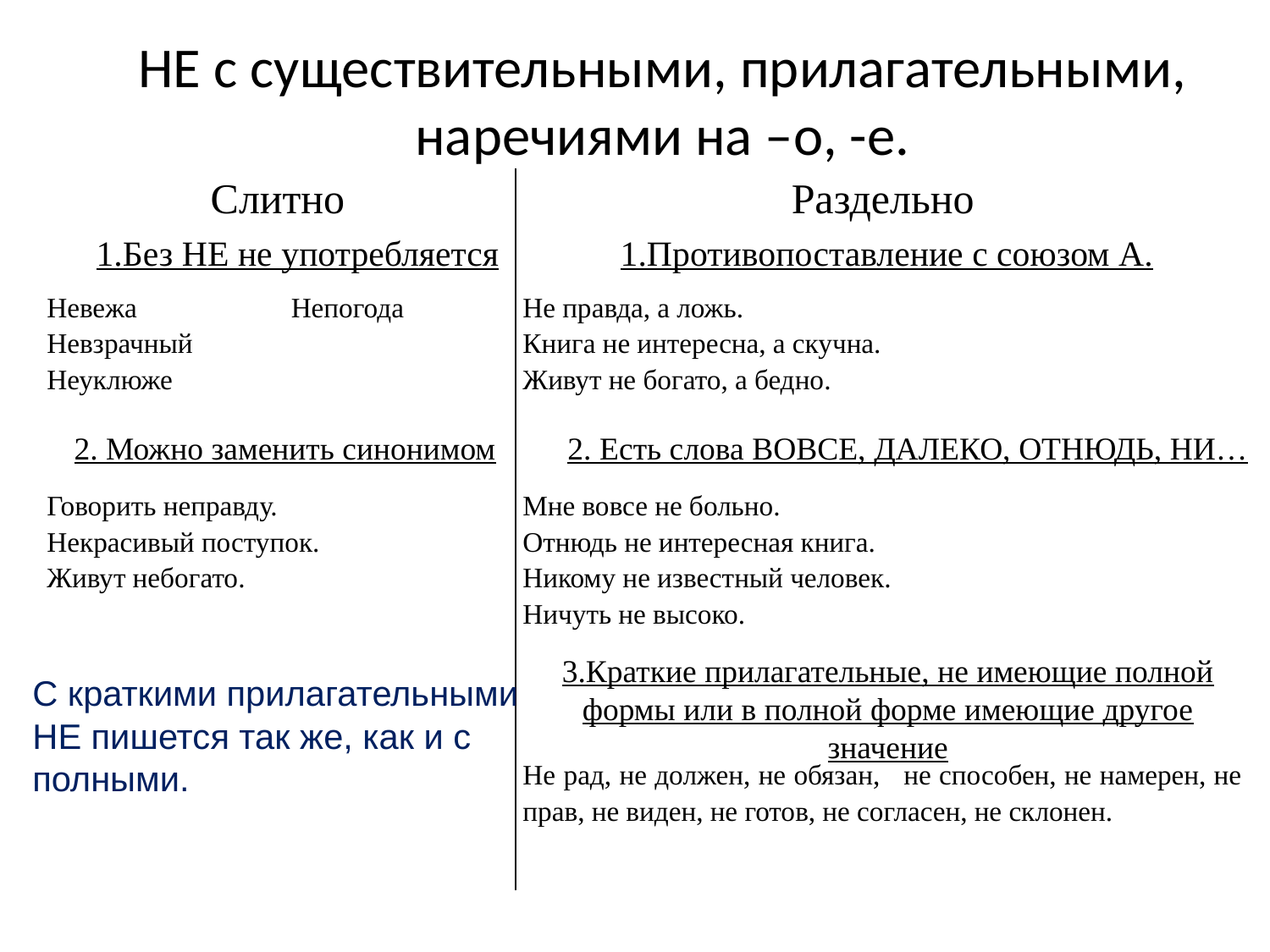

# НЕ с существительными, прилагательными, наречиями на –о, -е.
| Слитно | Раздельно |
| --- | --- |
|  |  |
| Невежа Непогода Невзрачный Неуклюже | Не правда, а ложь. Книга не интересна, а скучна. Живут не богато, а бедно. |
|  |  |
| Говорить неправду. Некрасивый поступок. Живут небогато. | Мне вовсе не больно. Отнюдь не интересная книга. Никому не известный человек. Ничуть не высоко. |
|  |  |
|  | Не рад, не должен, не обязан, не способен, не намерен, не прав, не виден, не готов, не согласен, не склонен. |
1.Без НЕ не употребляется
1.Противопоставление с союзом А.
2. Можно заменить синонимом
2. Есть слова ВОВСЕ, ДАЛЕКО, ОТНЮДЬ, НИ…
3.Краткие прилагательные, не имеющие полной формы или в полной форме имеющие другое значение
С краткими прилагательными НЕ пишется так же, как и с полными.